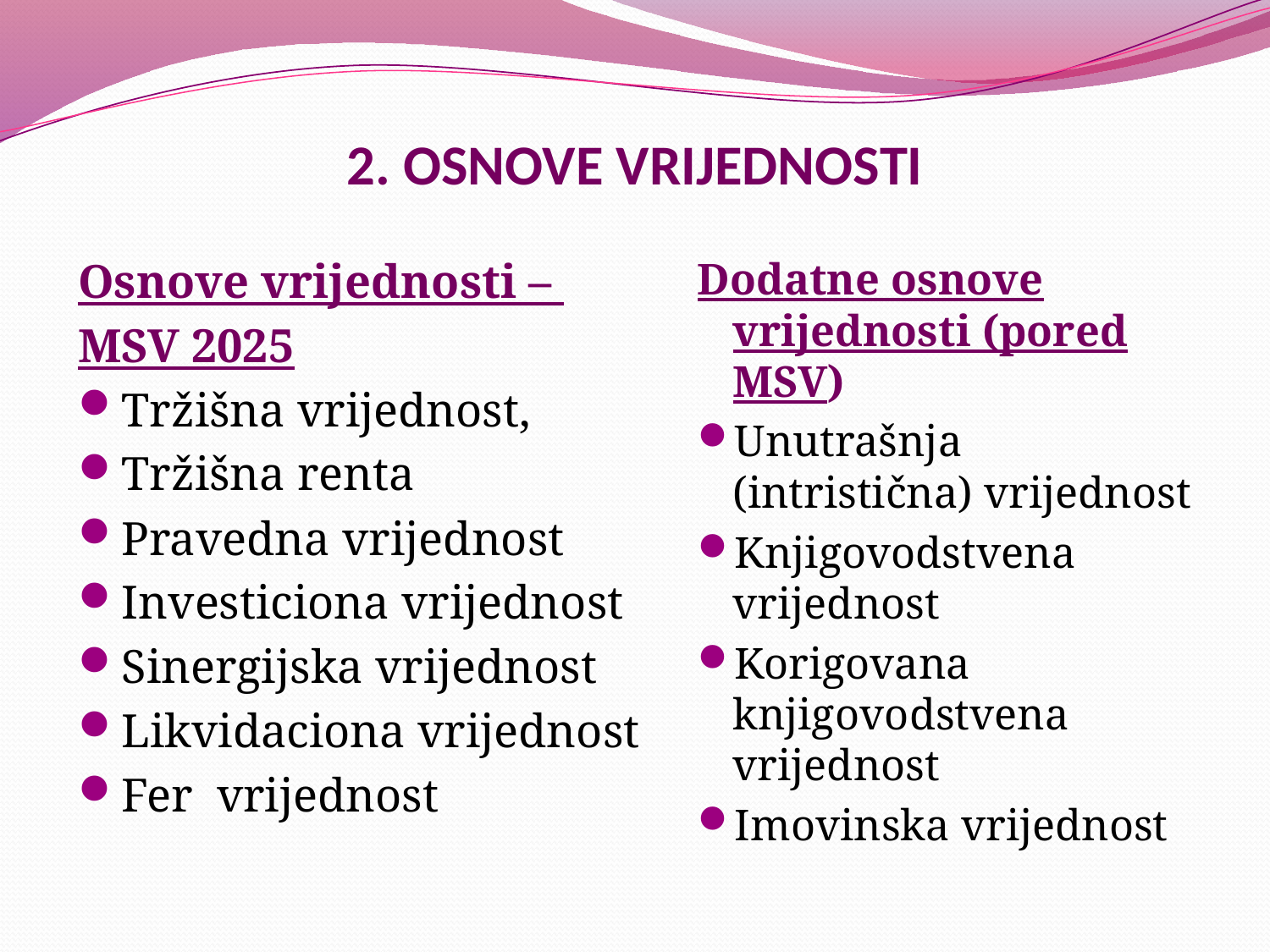

# 2. OSNOVE VRIJEDNOSTI
Osnove vrijednosti –
MSV 2025
Tržišna vrijednost,
Tržišna renta
Pravedna vrijednost
Investiciona vrijednost
Sinergijska vrijednost
Likvidaciona vrijednost
Fer  vrijednost
Dodatne osnove vrijednosti (pored MSV)
Unutrašnja (intristična) vrijednost
Knjigovodstvena vrijednost
Korigovana knjigovodstvena vrijednost
Imovinska vrijednost